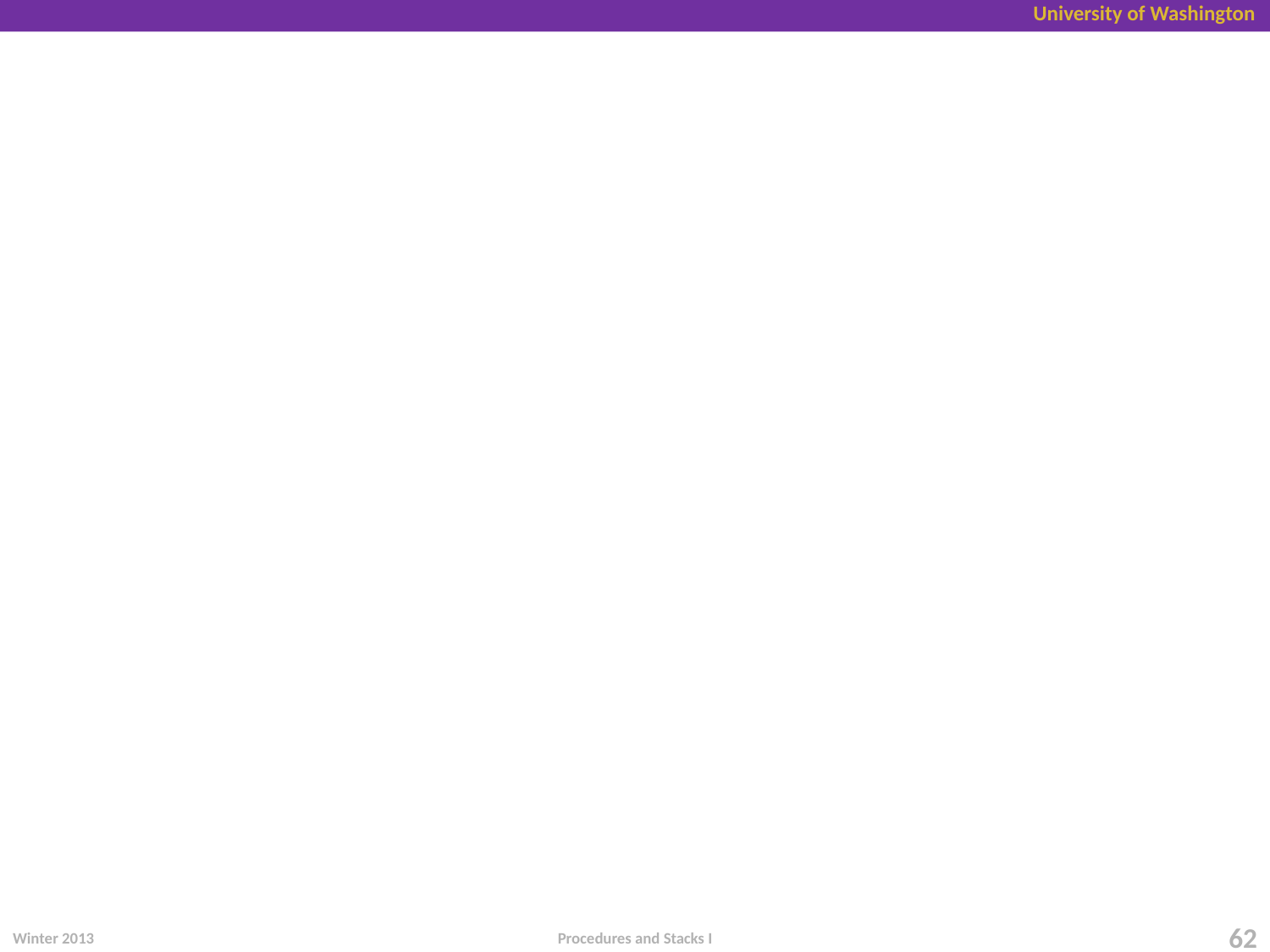

Winter 2013
62
Procedures and Stacks I